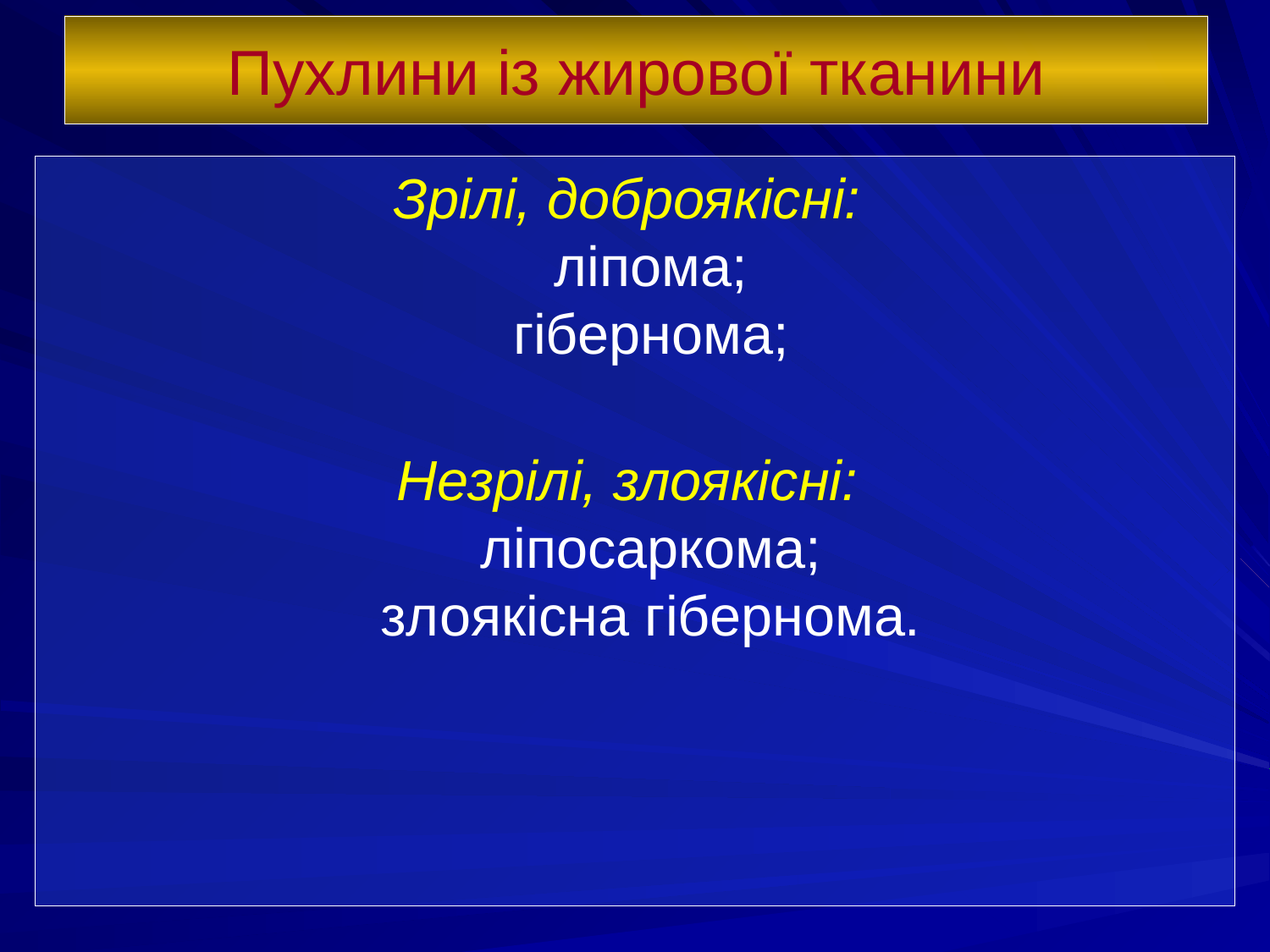

# Пухлини із жирової тканини
Зрілі, доброякісні:
ліпома;
гібернома;
Незрілі, злоякісні:
ліпосаркома;
злоякісна гібернома.